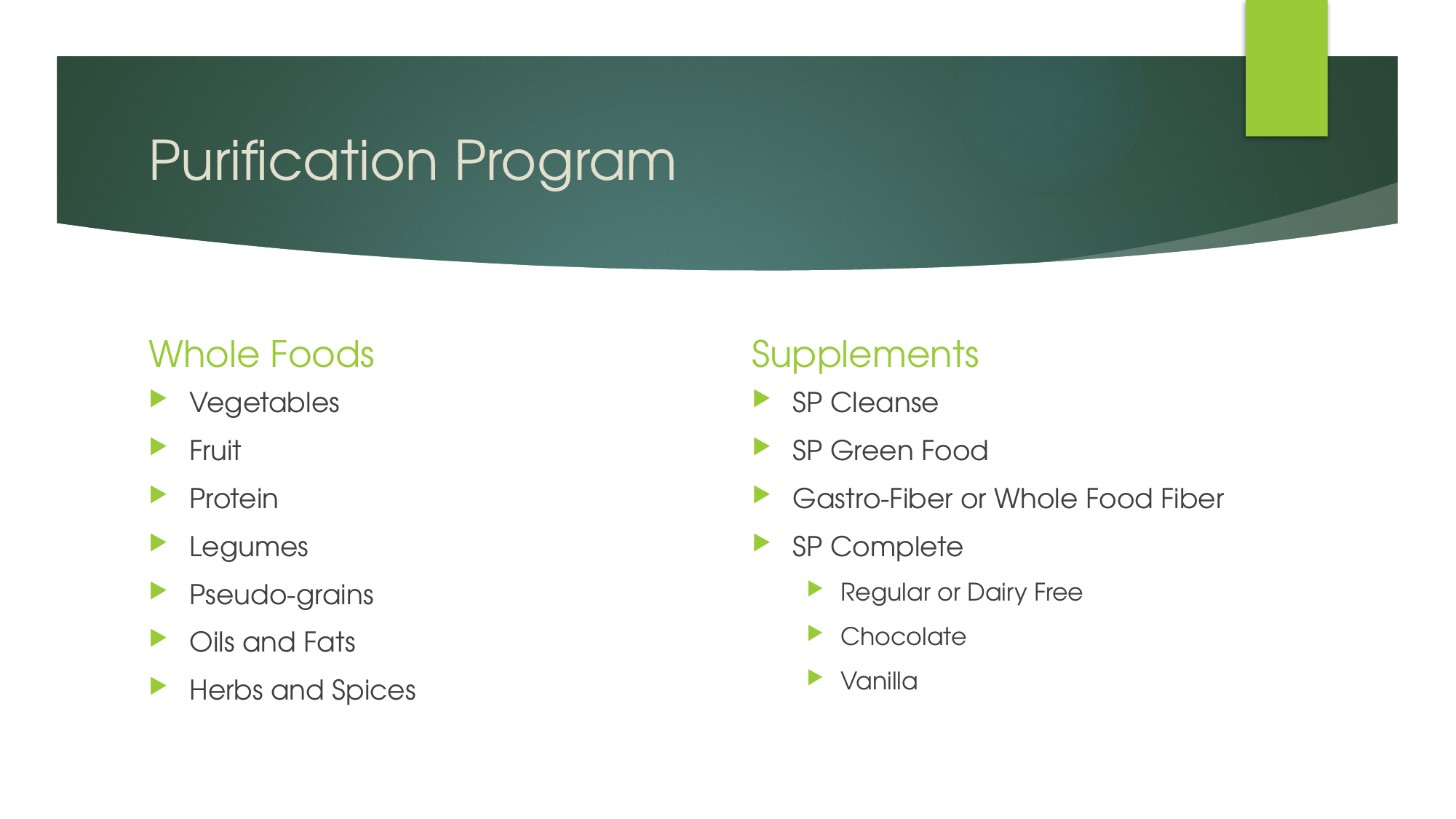

# Purification Program
Whole Foods
Supplements
Vegetables
Fruit
Protein
Legumes
Pseudo-grains
Oils and Fats
Herbs and Spices
SP Cleanse
SP Green Food
Gastro-Fiber or Whole Food Fiber
SP Complete
Regular or Dairy Free
Chocolate
Vanilla